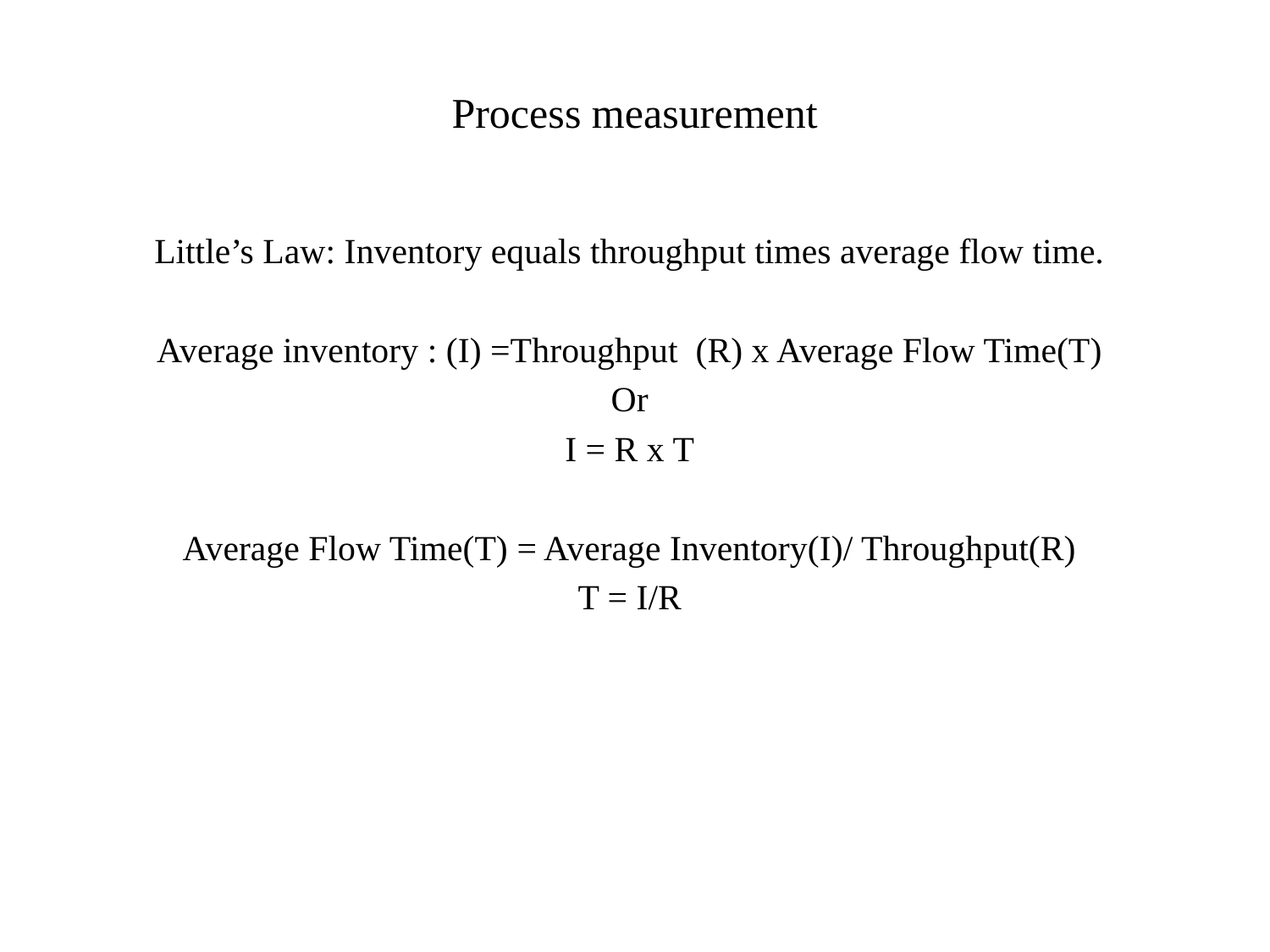

# Process measurement
Little’s Law: Inventory equals throughput times average flow time.

Average inventory : (I) =Throughput  (R) x Average Flow Time(T)
Or
I = R x T

Average Flow Time(T) = Average Inventory(I)/ Throughput(R)
T = I/R